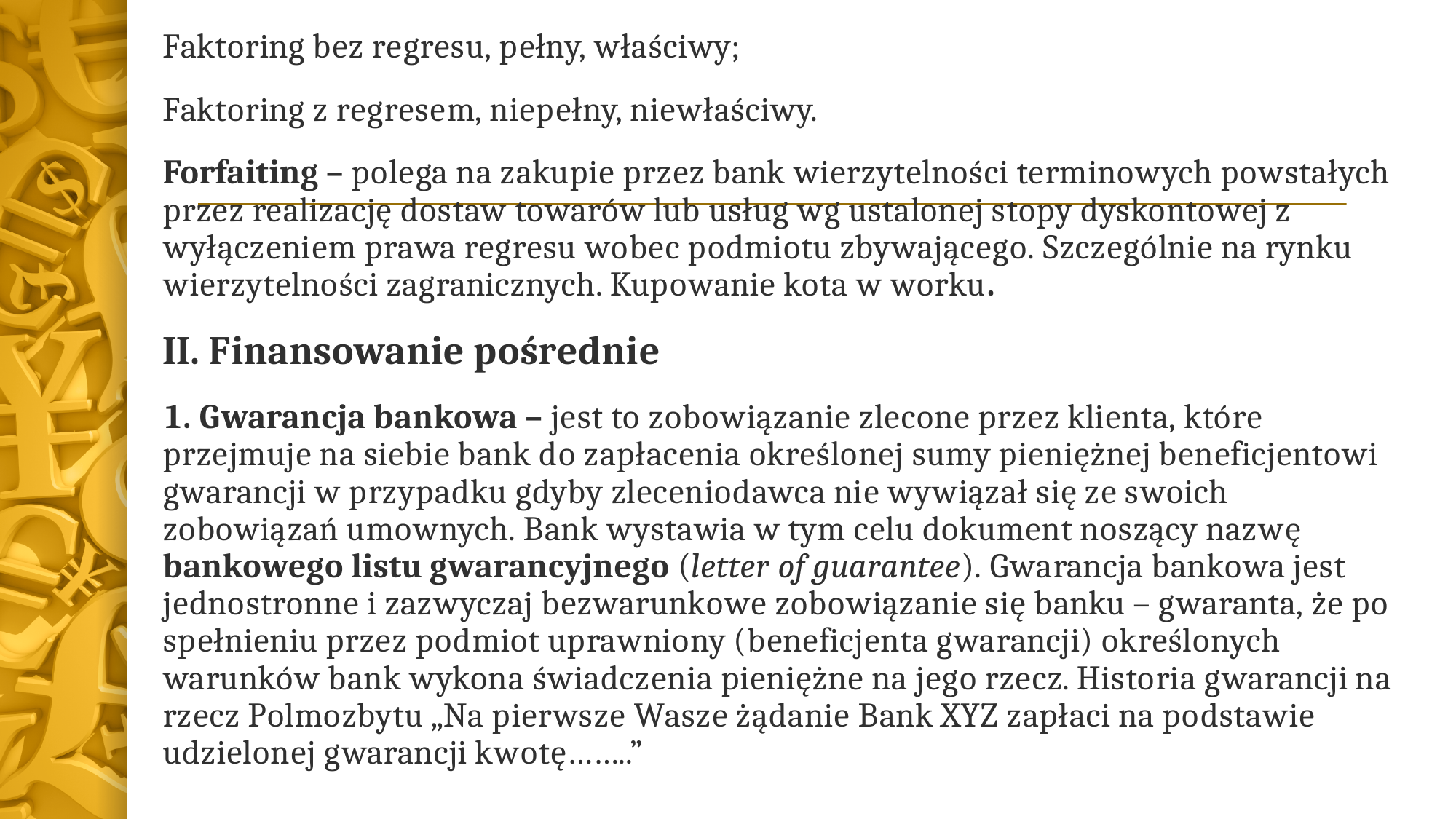

Faktoring bez regresu, pełny, właściwy;
Faktoring z regresem, niepełny, niewłaściwy.
Forfaiting – polega na zakupie przez bank wierzytelności terminowych powstałych przez realizację dostaw towarów lub usług wg ustalonej stopy dyskontowej z wyłączeniem prawa regresu wobec podmiotu zbywającego. Szczególnie na rynku wierzytelności zagranicznych. Kupowanie kota w worku.
II. Finansowanie pośrednie
1. Gwarancja bankowa – jest to zobowiązanie zlecone przez klienta, które przejmuje na siebie bank do zapłacenia określonej sumy pieniężnej beneficjentowi gwarancji w przypadku gdyby zleceniodawca nie wywiązał się ze swoich zobowiązań umownych. Bank wystawia w tym celu dokument noszący nazwę bankowego listu gwarancyjnego (letter of guarantee). Gwarancja bankowa jest jednostronne i zazwyczaj bezwarunkowe zobowiązanie się banku – gwaranta, że po spełnieniu przez podmiot uprawniony (beneficjenta gwarancji) określonych warunków bank wykona świadczenia pieniężne na jego rzecz. Historia gwarancji na rzecz Polmozbytu „Na pierwsze Wasze żądanie Bank XYZ zapłaci na podstawie udzielonej gwarancji kwotę……..”